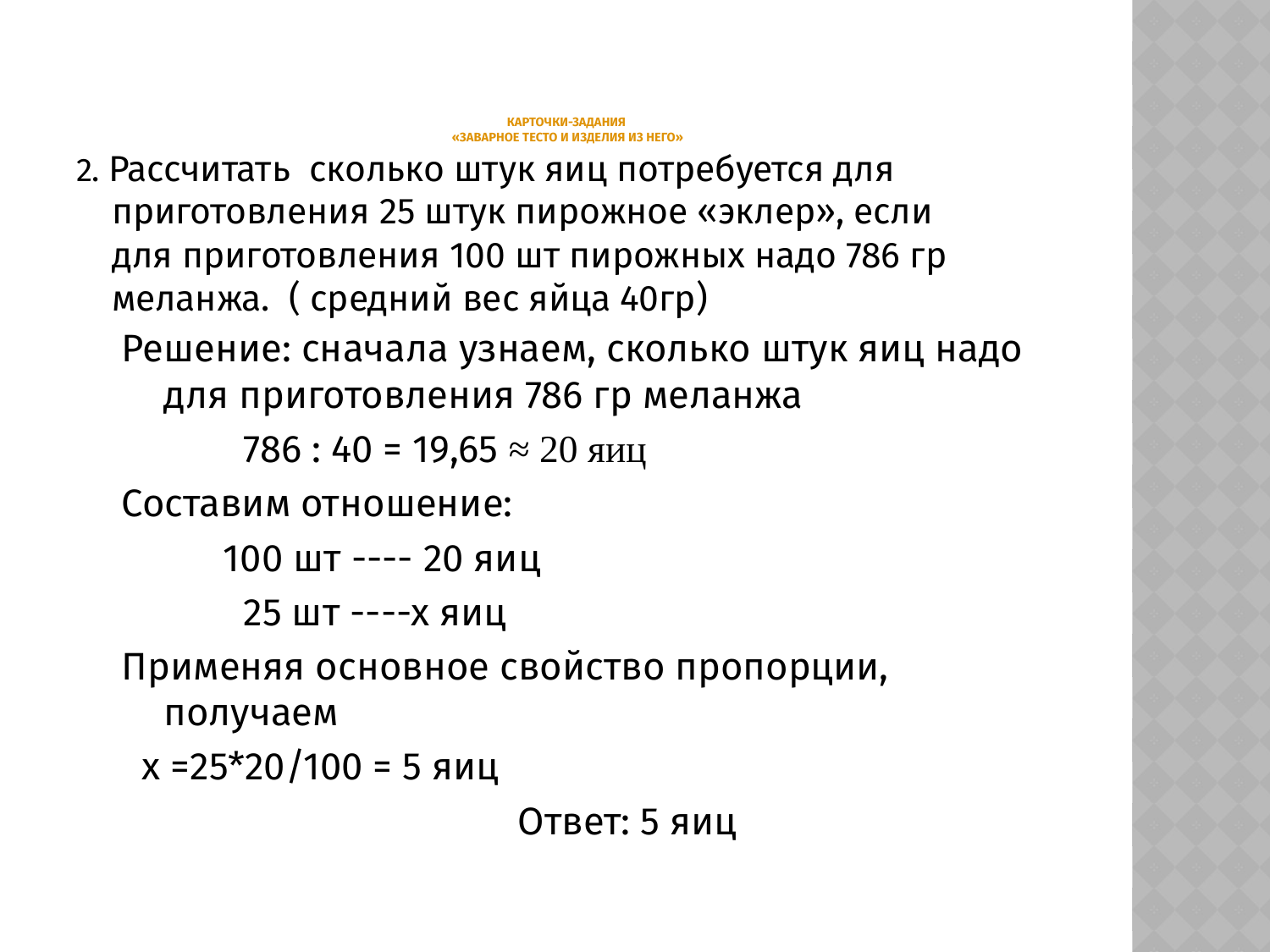

# Карточки-задания «заварное тесто и изделия из него»
2. Рассчитать  сколько штук яиц потребуется для приготовления 25 штук пирожное «эклер», если для приготовления 100 шт пирожных надо 786 гр меланжа.  ( средний вес яйца 40гр)

Решение: сначала узнаем, сколько штук яиц надо для приготовления 786 гр меланжа
            786 : 40 = 19,65 ≈ 20 яиц
Составим отношение:
          100 шт ---- 20 яиц
            25 шт ----х яиц
Применяя основное свойство пропорции, получаем
  х =25*20/100 = 5 яиц
                                       Ответ: 5 яиц